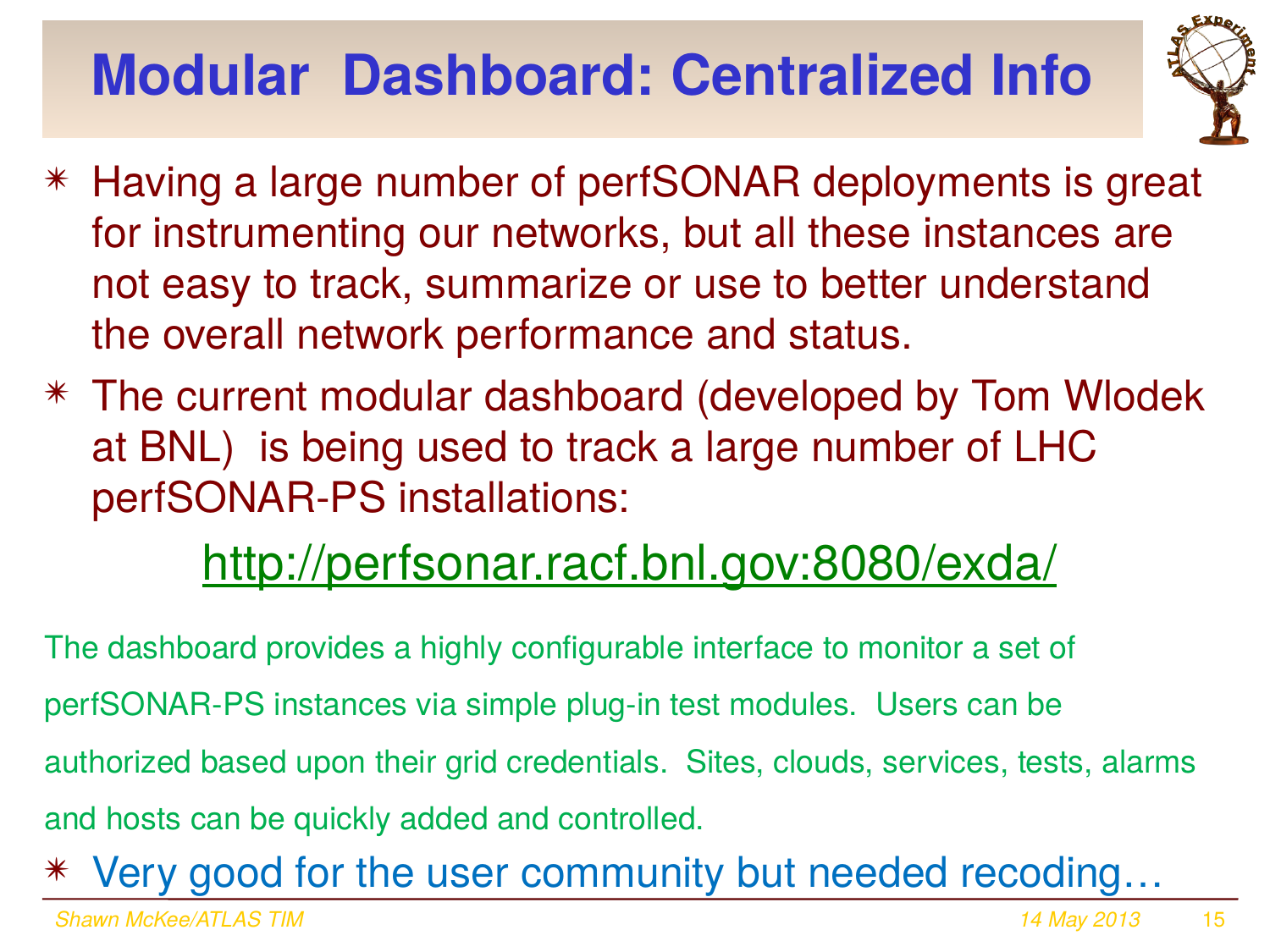

# Modular  Dashboard: Centralized Info
Having a large number of perfSONAR deployments is great for instrumenting our networks, but all these instances are not easy to track, summarize or use to better understand the overall network performance and status.
The current modular dashboard (developed by Tom Wlodek at BNL)  is being used to track a large number of LHC perfSONAR-PS installations:
http://perfsonar.racf.bnl.gov:8080/exda/
The dashboard provides a highly configurable interface to monitor a set of perfSONAR-PS instances via simple plug-in test modules.  Users can be authorized based upon their grid credentials.  Sites, clouds, services, tests, alarms and hosts can be quickly added and controlled.
Very good for the user community but needed recoding…

Shawn McKee/ATLAS TIM
14 May 2013
15